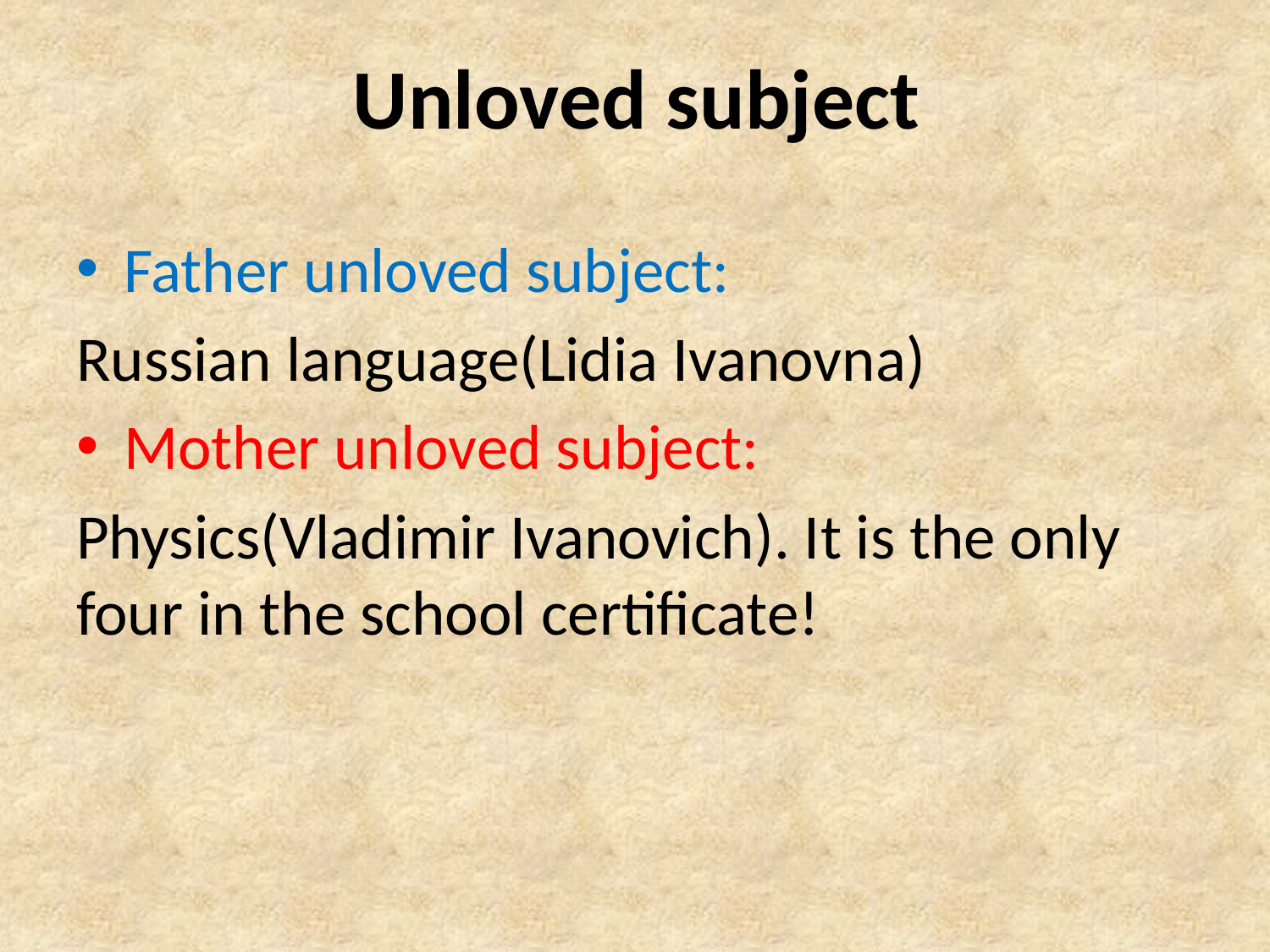

# Unloved subject
Father unloved subject:
Russian language(Lidia Ivanovna)
Mother unloved subject:
Physics(Vladimir Ivanovich). It is the only four in the school certificate!